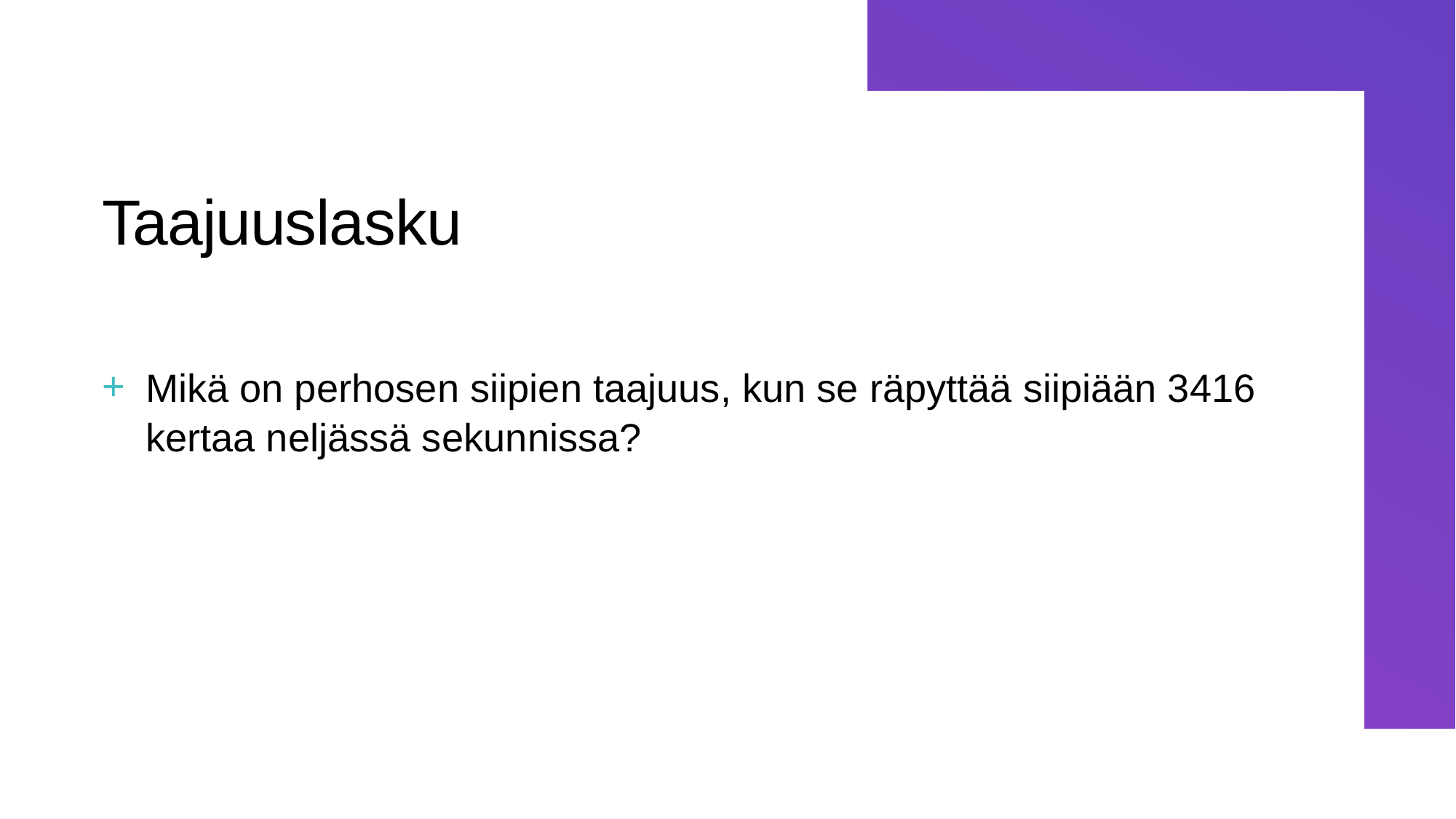

# Taajuuslasku
Mikä on perhosen siipien taajuus, kun se räpyttää siipiään 3416 kertaa neljässä sekunnissa?